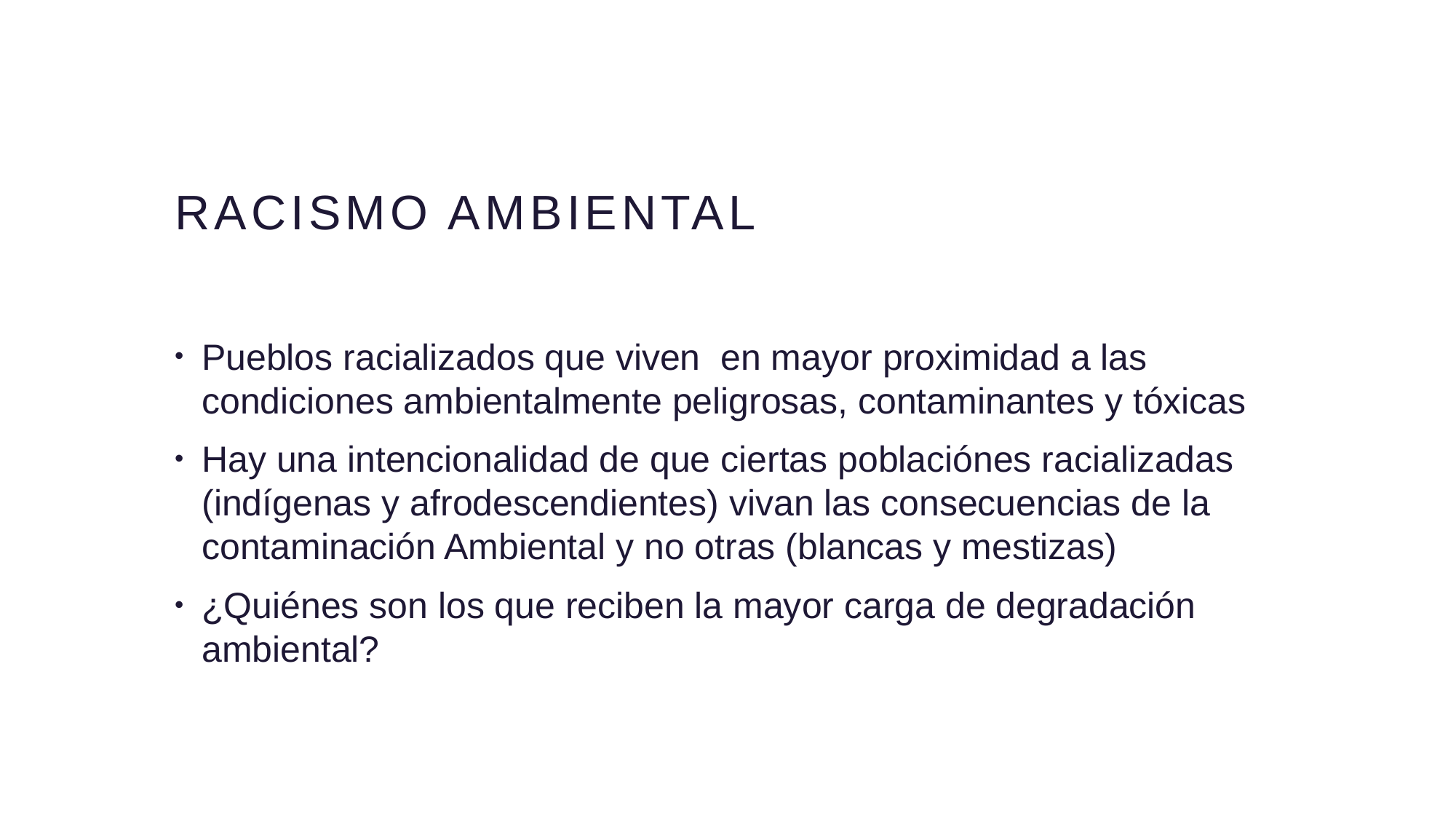

# RaCISMO Ambiental

Pueblos racializados que viven  en mayor proximidad a las condiciones ambientalmente peligrosas, contaminantes y tóxicas
Hay una intencionalidad de que ciertas poblaciónes racializadas (indígenas y afrodescendientes) vivan las consecuencias de la contaminación Ambiental y no otras (blancas y mestizas)
¿Quiénes son los que reciben la mayor carga de degradación ambiental?